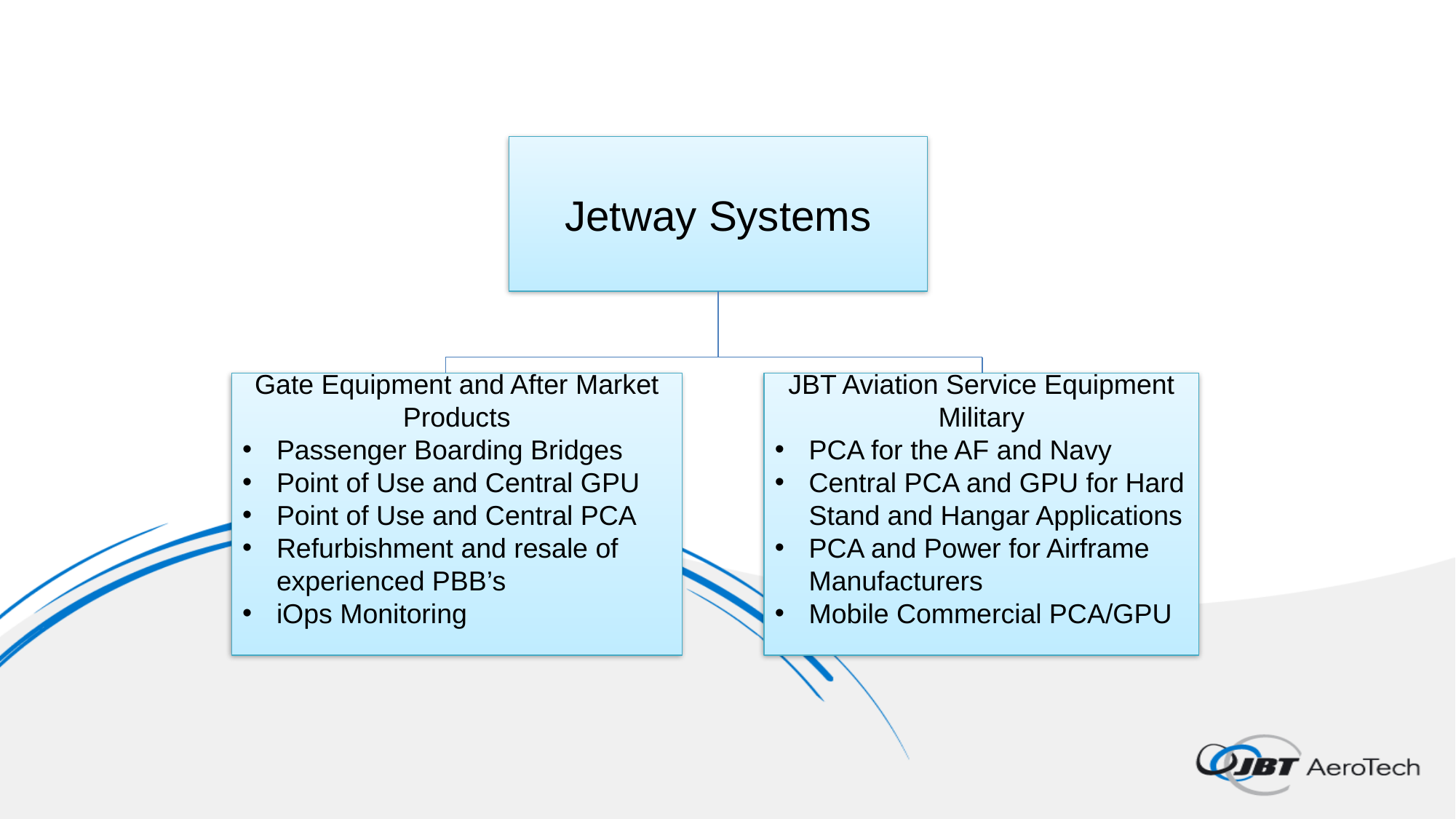

Jetway Systems
Gate Equipment and After Market Products
Passenger Boarding Bridges
Point of Use and Central GPU
Point of Use and Central PCA
Refurbishment and resale of experienced PBB’s
iOps Monitoring

JBT Aviation Service Equipment
Military
PCA for the AF and Navy
Central PCA and GPU for Hard Stand and Hangar Applications
PCA and Power for Airframe Manufacturers
Mobile Commercial PCA/GPU